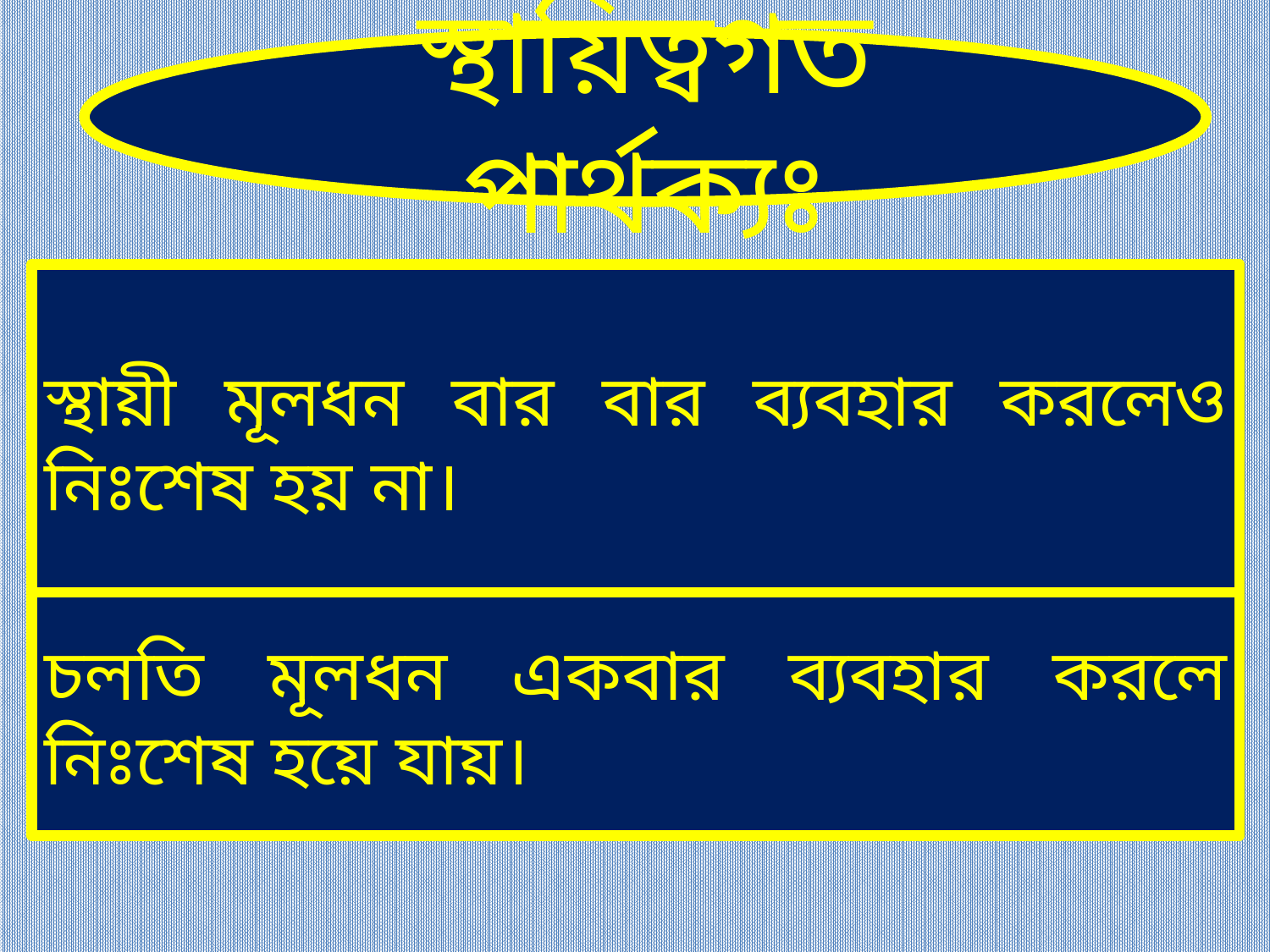

স্থায়িত্বগত পার্থক্যঃ

স্থায়ী মূলধন বার বার ব্যবহার করলেও নিঃশেষ হয় না।

চলতি মূলধন একবার ব্যবহার করলে নিঃশেষ হয়ে যায়।